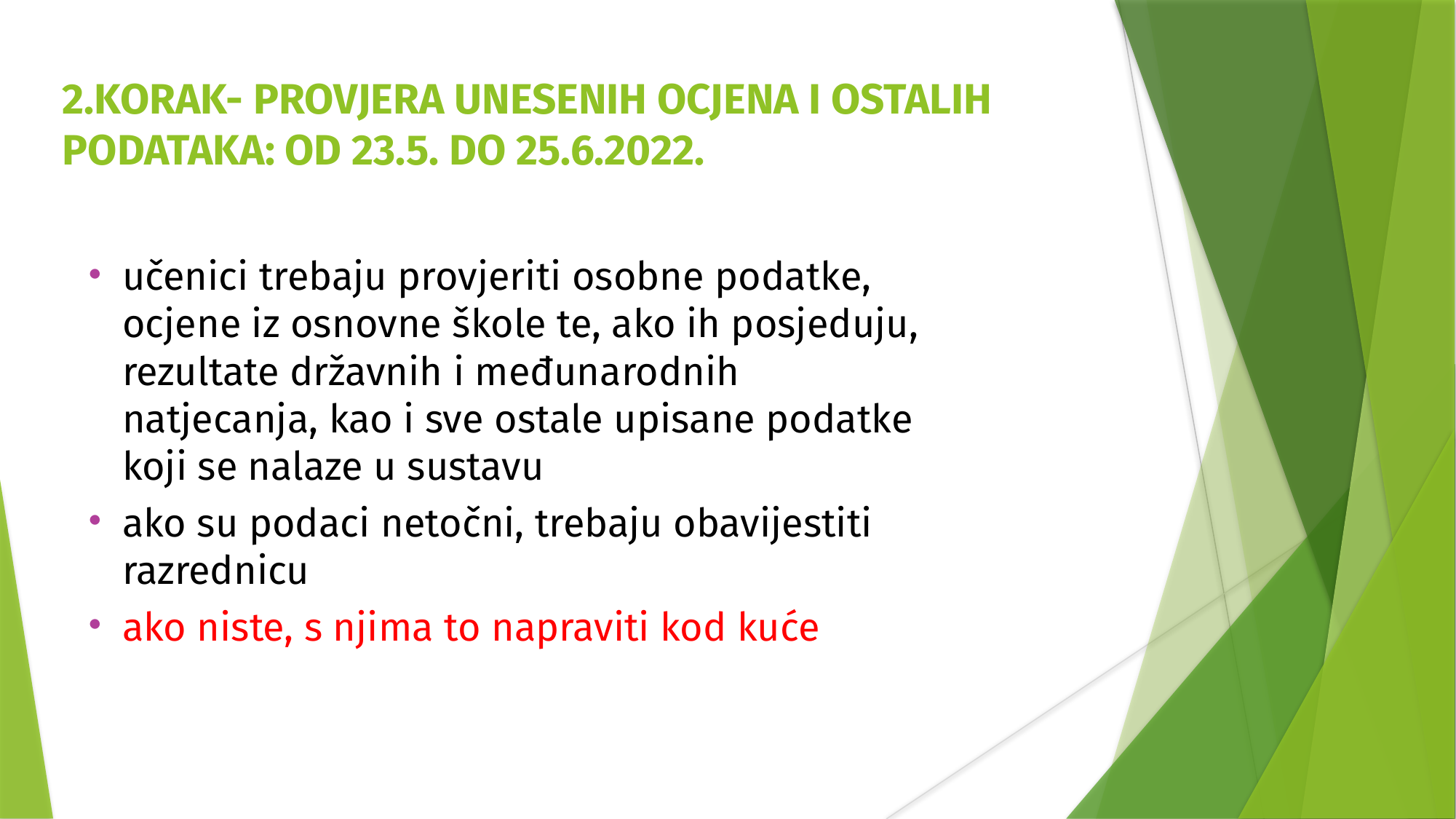

2.KORAK- provjera unesenih ocjena i ostalih podataka: od 23.5. do 25.6.2022.

učenici trebaju provjeriti osobne podatke, ocjene iz osnovne škole te, ako ih posjeduju, rezultate državnih i međunarodnih natjecanja, kao i sve ostale upisane podatke koji se nalaze u sustavu
ako su podaci netočni, trebaju obavijestiti razrednicu
ako niste, s njima to napraviti kod kuće